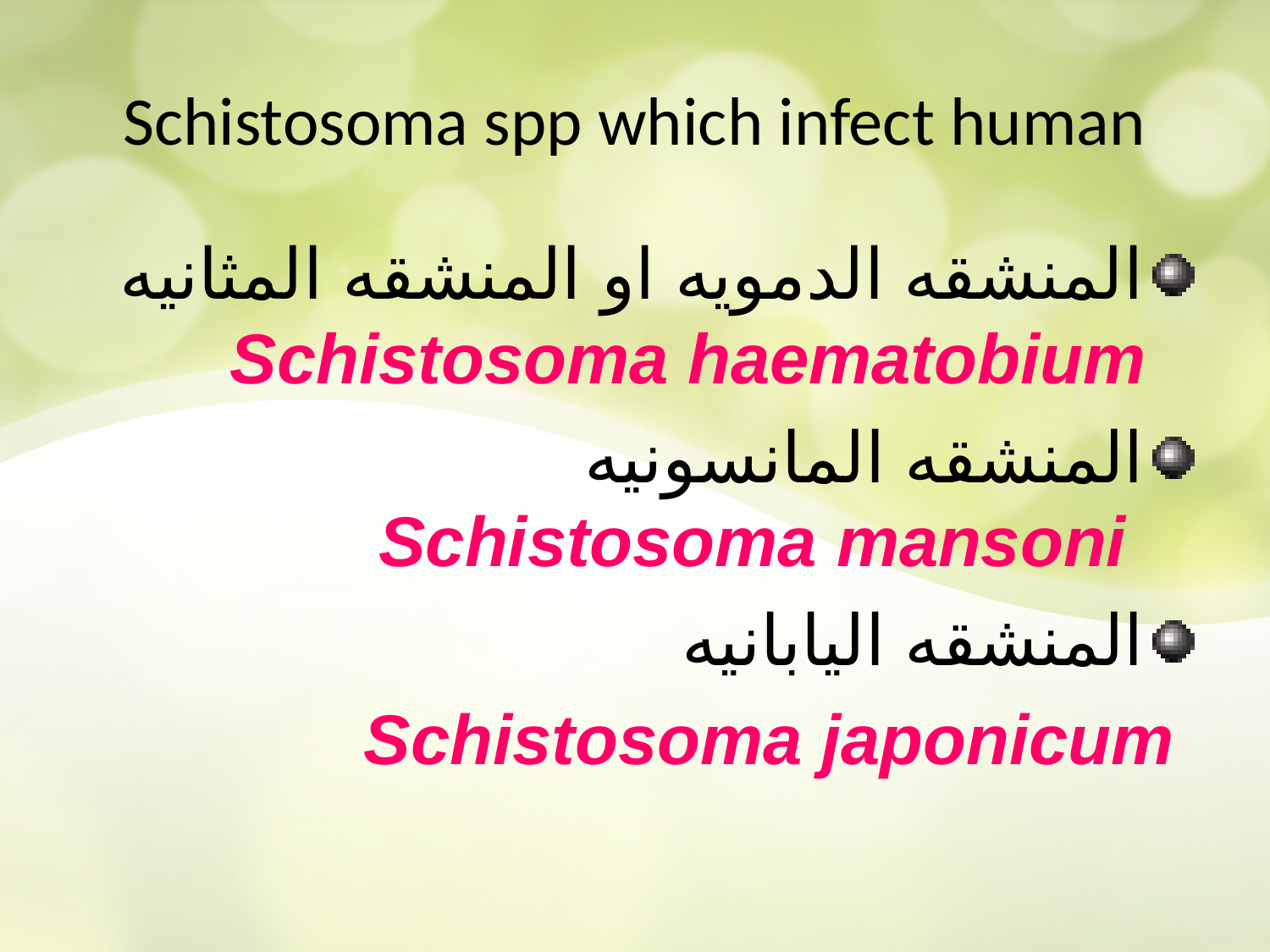

# Schistosoma spp which infect human
المنشقه الدمويه او المنشقه المثانيه Schistosoma haematobium
المنشقه المانسونيه                           Schistosoma mansoni
المنشقه اليابانيه
 Schistosoma japonicum